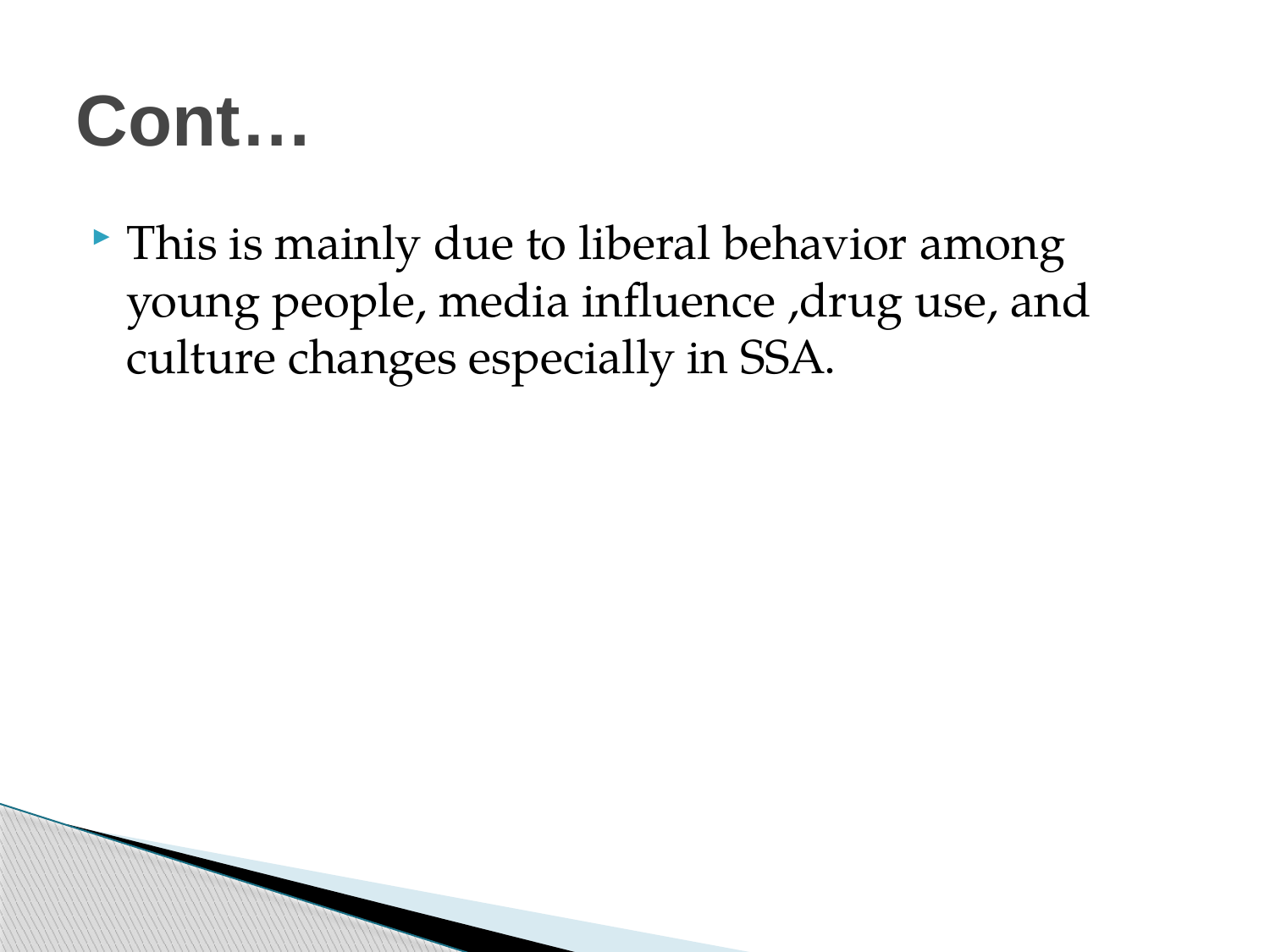

# Cont…
This is mainly due to liberal behavior among young people, media influence ,drug use, and culture changes especially in SSA.